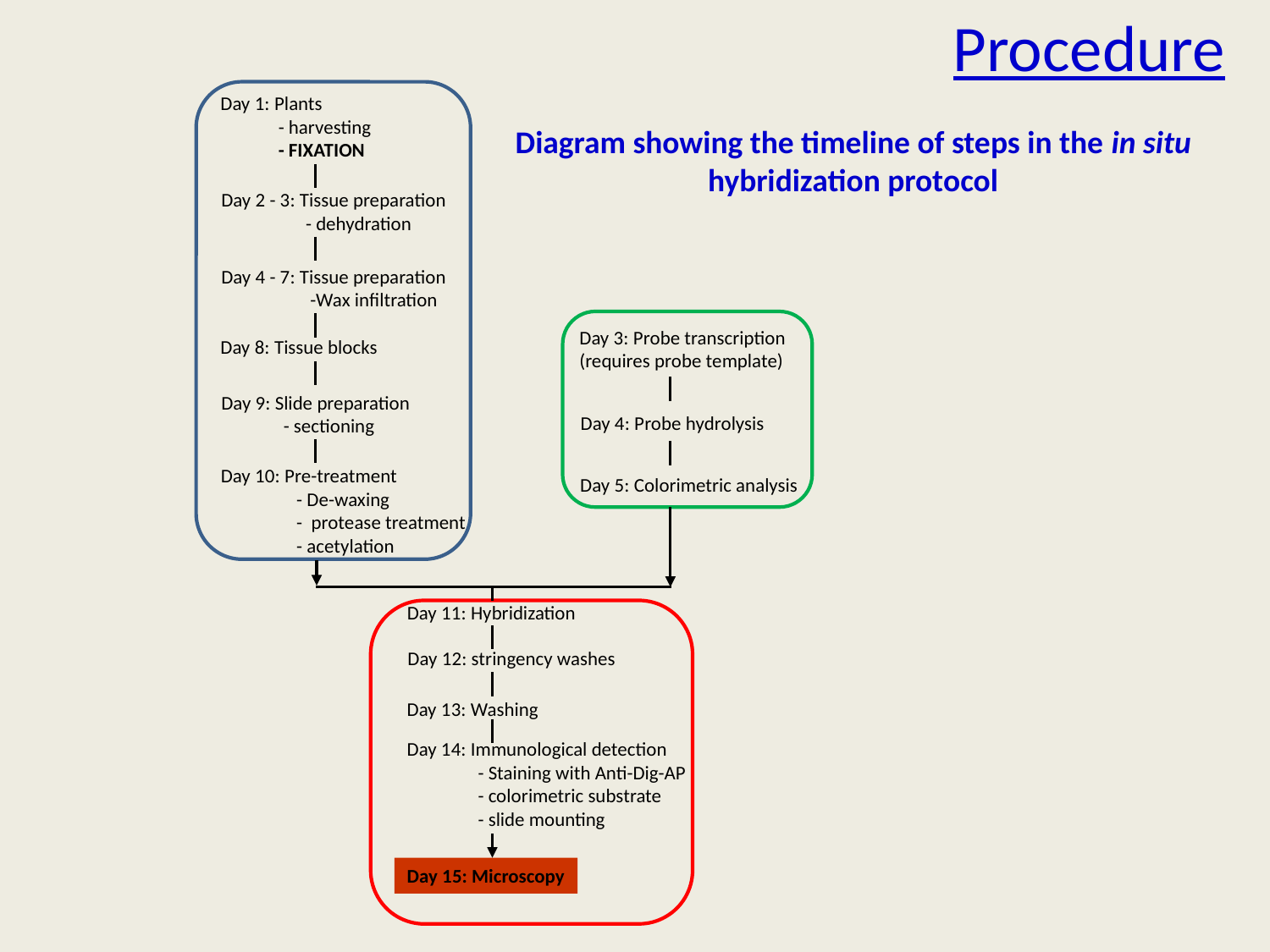

# Procedure

Day 1: Plants
             - harvesting
             - FIXATION
Diagram showing the timeline of steps in the in situ hybridization protocol
Day 2 - 3: Tissue preparation
                   - dehydration
Day 4 - 7: Tissue preparation
                    -Wax infiltration

Day 3: Probe transcription
(requires probe template)
Day 8: Tissue blocks
Day 9: Slide preparation
              - sectioning
Day 4: Probe hydrolysis
Day 10: Pre-treatment
                 - De-waxing
                 -  protease treatment
                 - acetylation
Day 5: Colorimetric analysis
Day 11: Hybridization

Day 12: stringency washes
Day 13: Washing
Day 14: Immunological detection
                - Staining with Anti-Dig-AP
                - colorimetric substrate
                - slide mounting
Day 15: Microscopy